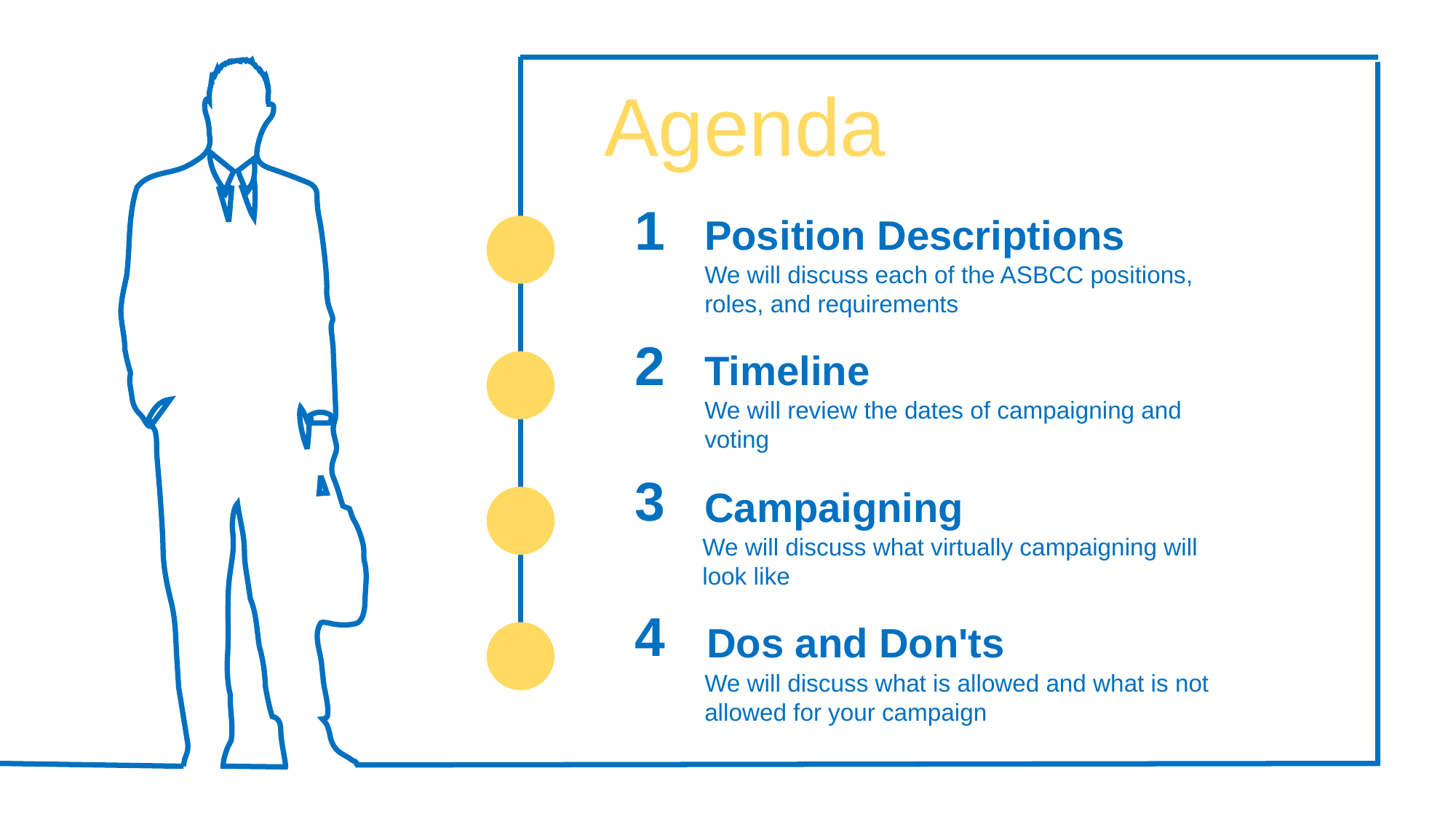

Agenda
1
Position Descriptions
We will discuss each of the ASBCC positions, roles, and requirements

2
Timeline
We will review the dates of campaigning and voting

3
Dos and Don'ts
We will discuss what is allowed and what is not allowed for your campaign
Campaigning
We will discuss what virtually campaigning will look like
4